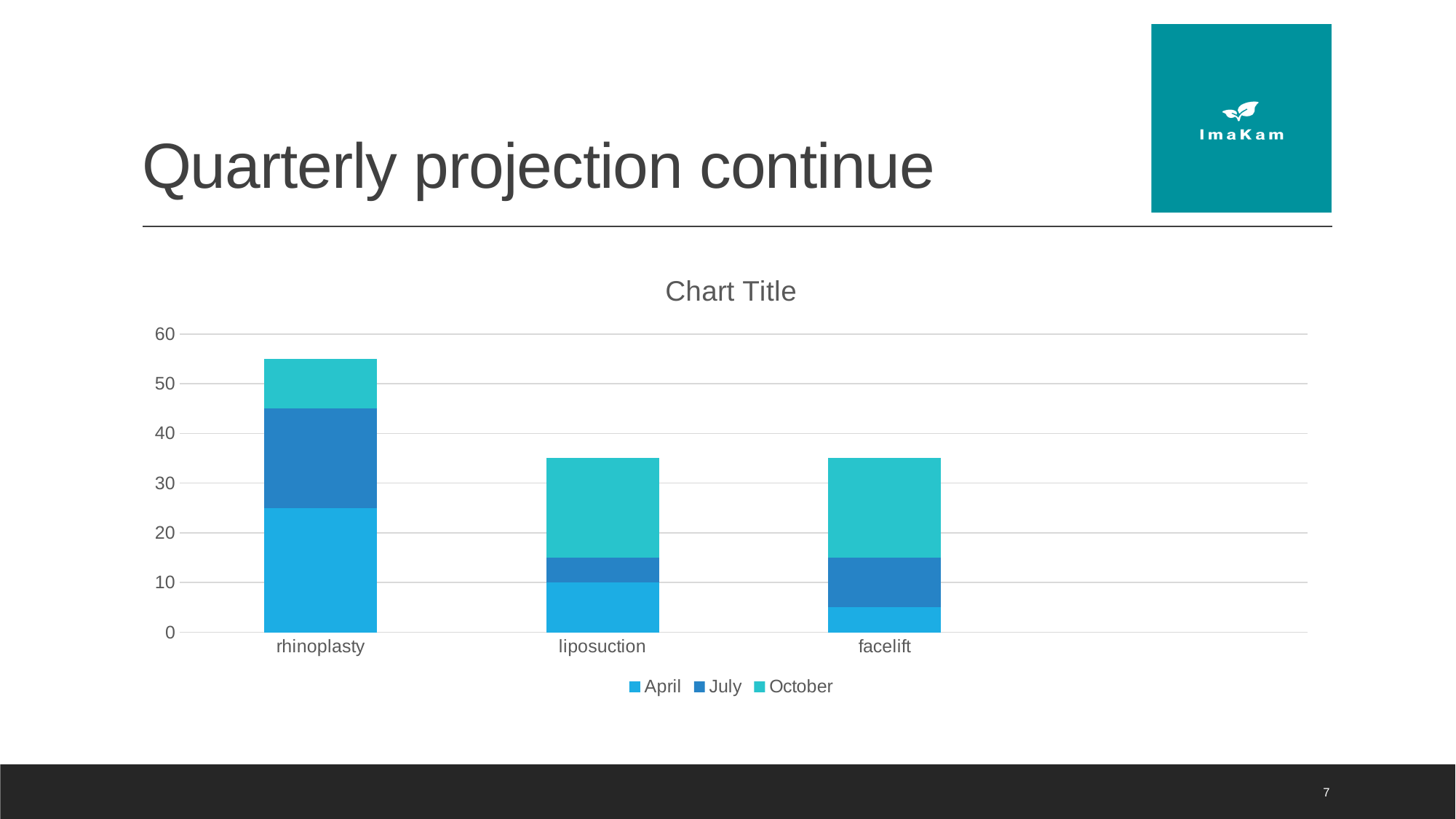

# Quarterly projection continue

### Chart:

| Category | April | July | October |
|---|---|---|---|
| rhinoplasty | 25.0 | 20.0 | 10.0 |
| liposuction | 10.0 | 5.0 | 20.0 |
| facelift | 5.0 | 10.0 | 20.0 |
7